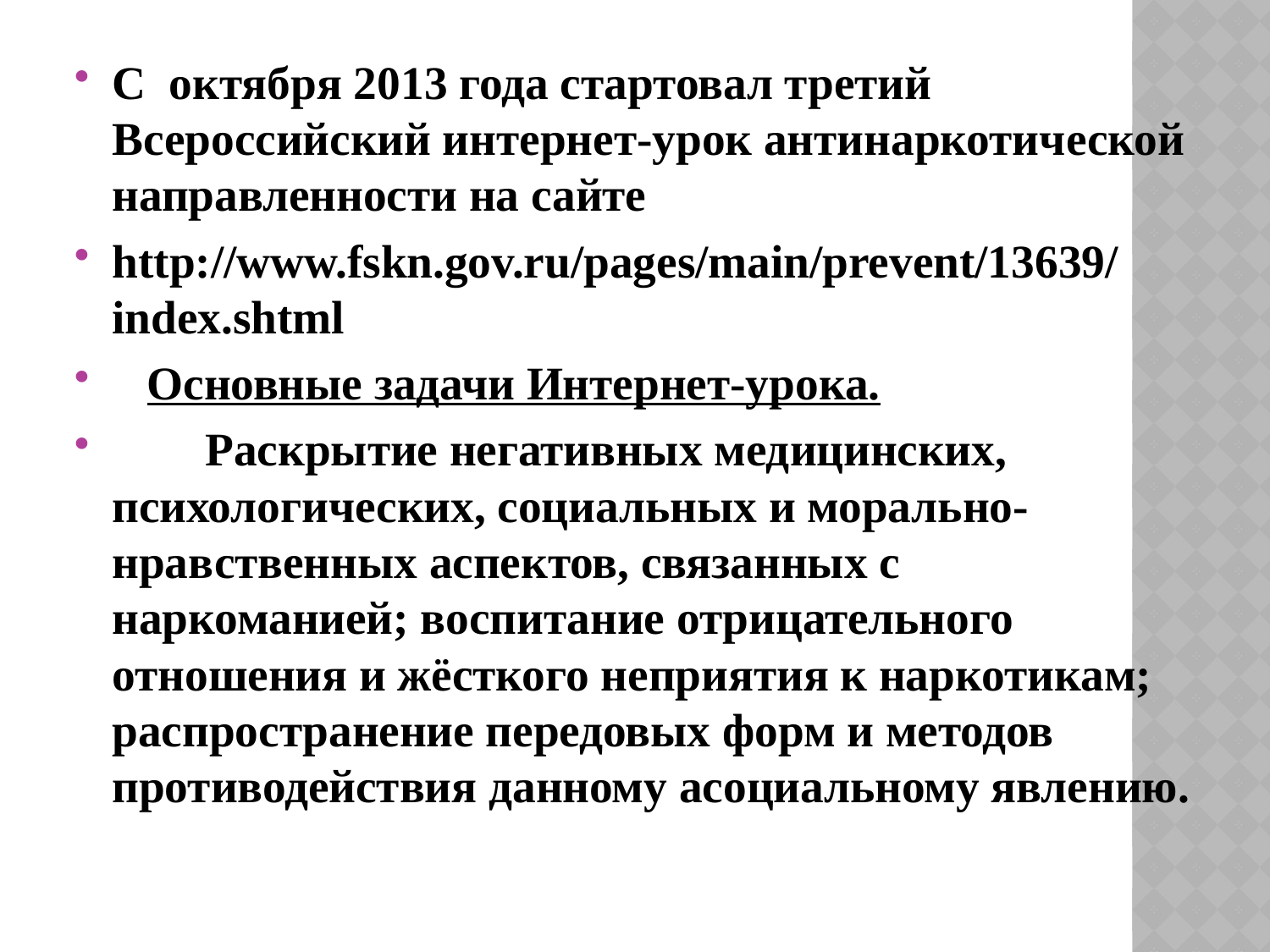

#
С  октября 2013 года стартовал третий Всероссийский интернет-урок антинаркотической направленности на сайте
http://www.fskn.gov.ru/pages/main/prevent/13639/index.shtml
   Основные задачи Интернет-урока.
        Раскрытие негативных медицинских, психологических, социальных и морально-нравственных аспектов, связанных с наркоманией; воспитание отрицательного отношения и жёсткого неприятия к наркотикам; распространение передовых форм и методов противодействия данному асоциальному явлению.